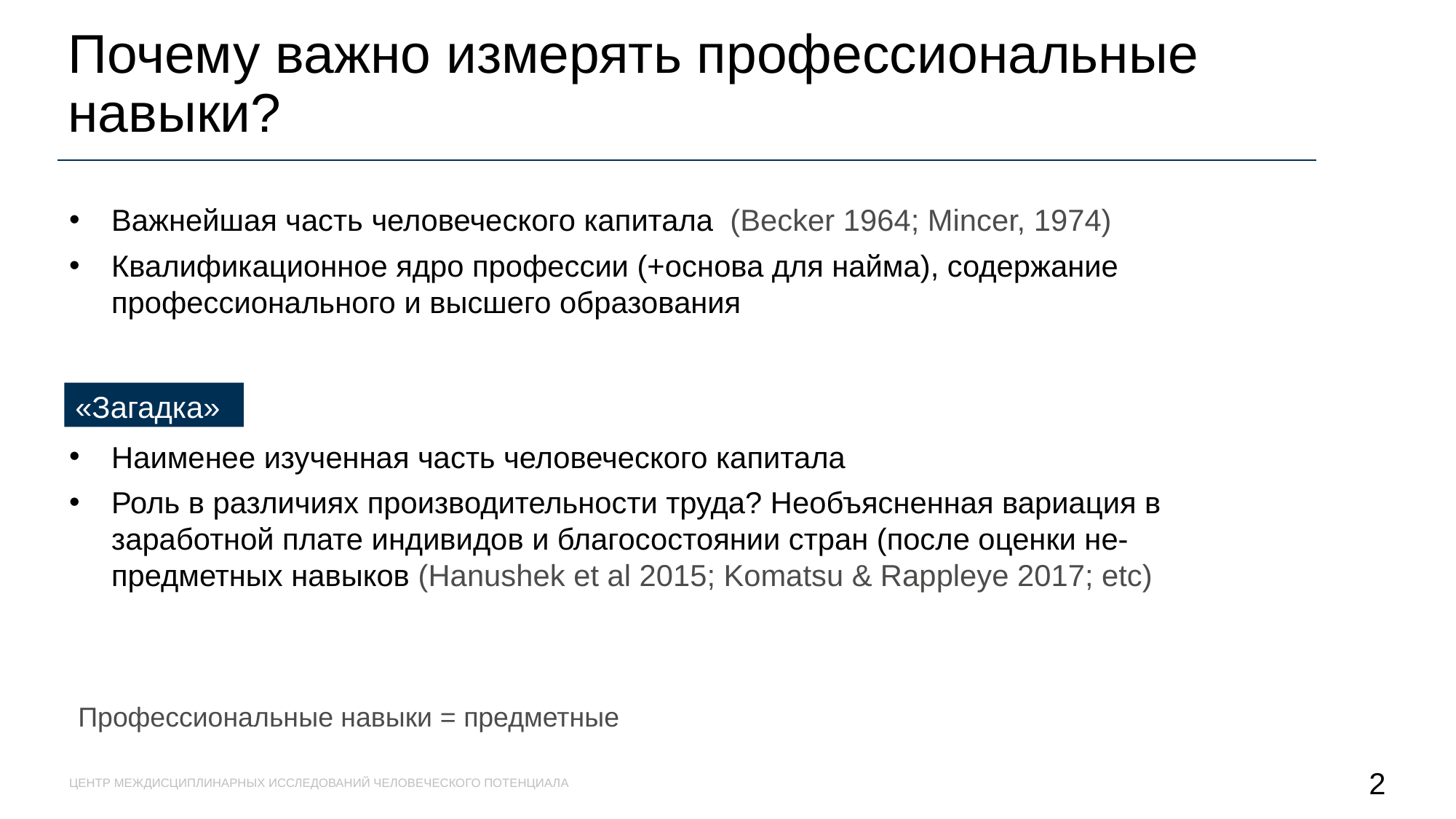

Почему важно измерять профессиональные навыки?
Важнейшая часть человеческого капитала  (Becker 1964; Mincer, 1974)
Квалификационное ядро профессии (+основа для найма), содержание профессионального и высшего образования

Наименее изученная часть человеческого капитала
Роль в различиях производительности труда? Необъясненная вариация в заработной плате индивидов и благосостоянии стран (после оценки не-предметных навыков (Hanushek et al 2015; Komatsu & Rappleye 2017; etc)

«Загадка»
Профессиональные навыки = предметные
ЦЕНТР МЕЖДИСЦИПЛИНАРНЫХ ИССЛЕДОВАНИЙ ЧЕЛОВЕЧЕСКОГО ПОТЕНЦИАЛА
2